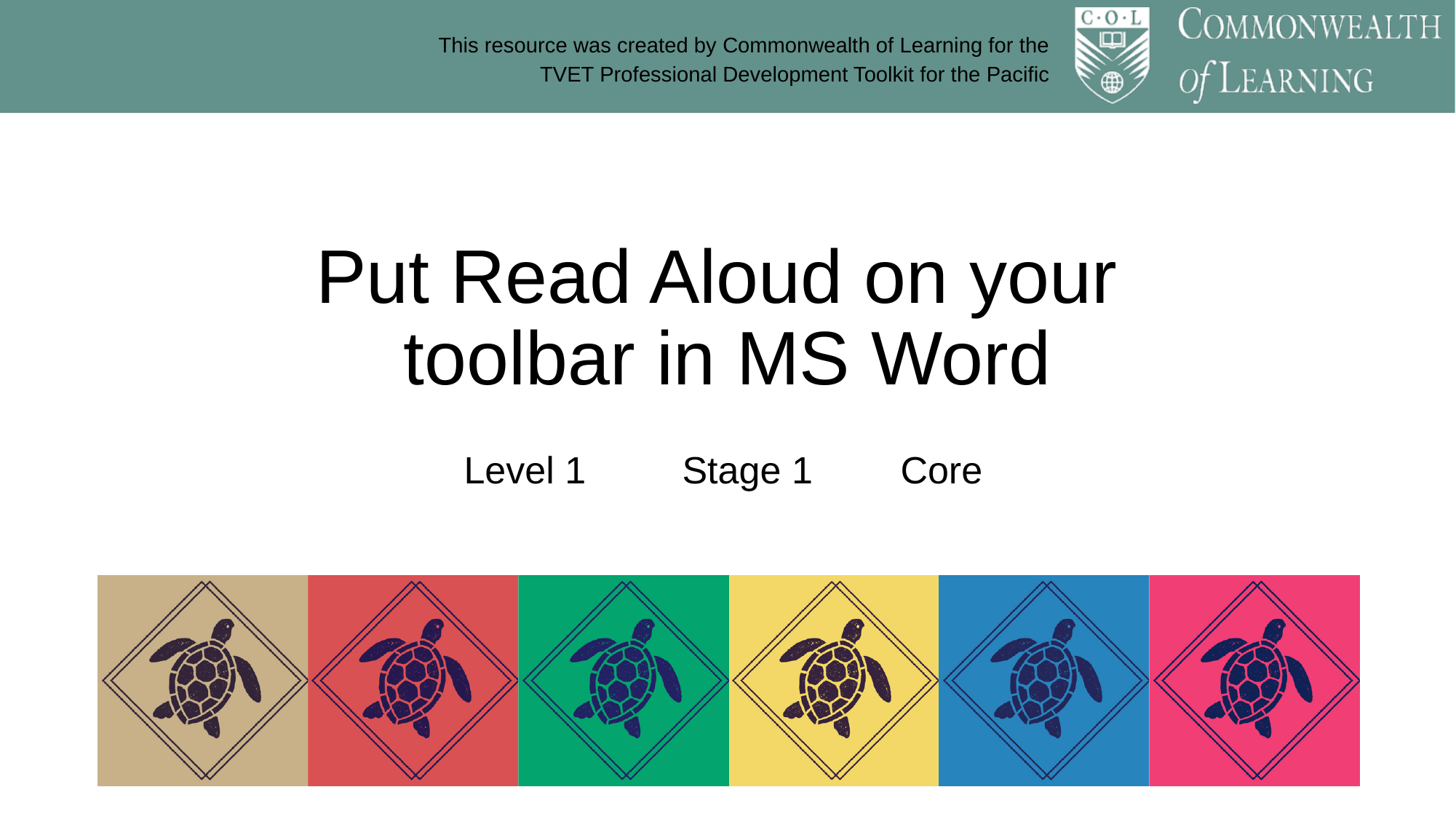

Put Read Aloud on your
toolbar in MS Word
Level 1	Stage 1	Core